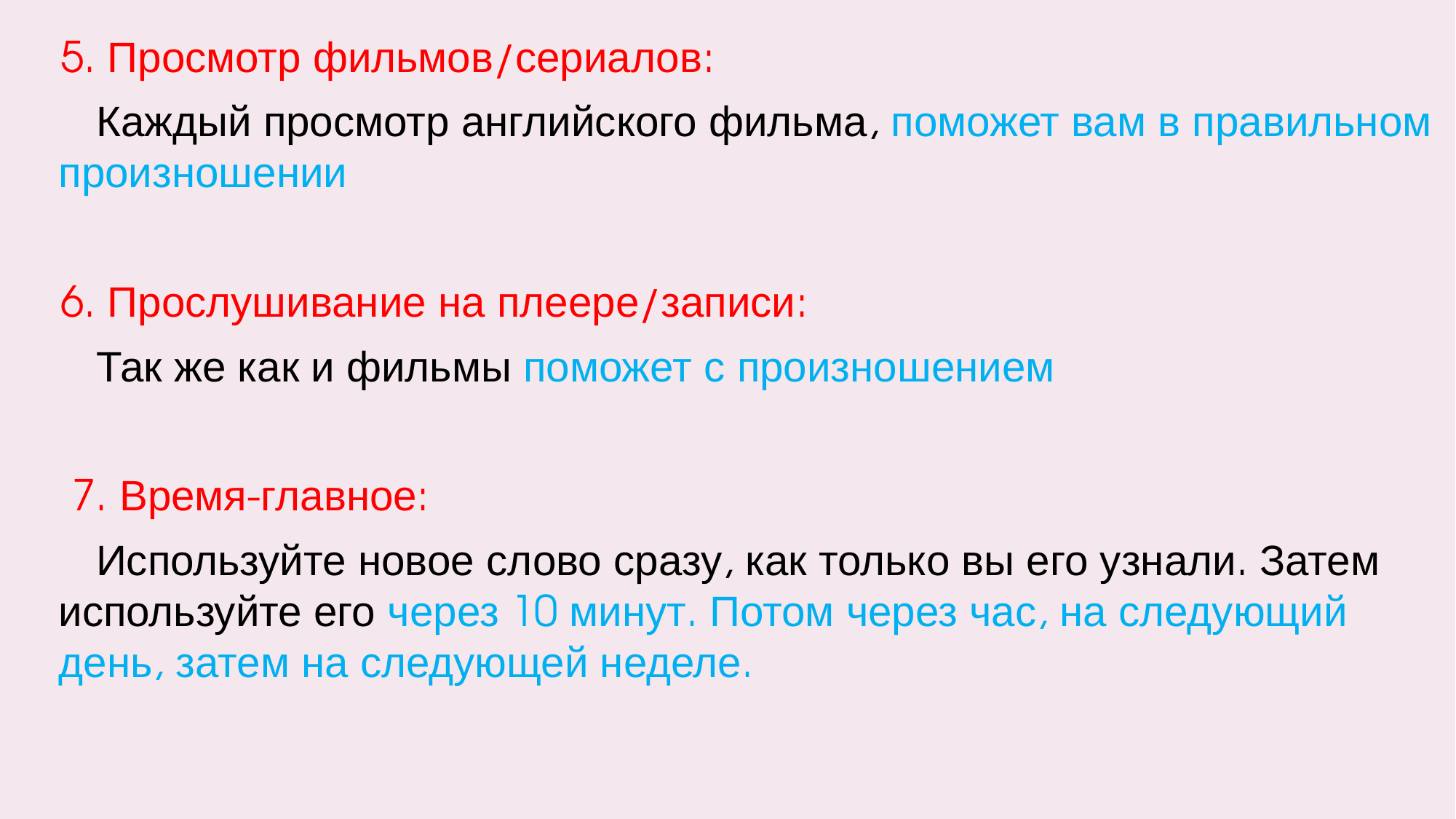

5. Просмотр фильмов/сериалов:
     Каждый просмотр английского фильма, поможет вам в правильном произношении

  6. Прослушивание на плеере/записи:
     Так же как и фильмы поможет с произношением

   7. Время-главное:
     Используйте новое слово сразу, как только вы его узнали. Затем используйте его через 10 минут. Потом через час, на следующий день, затем на следующей неделе.